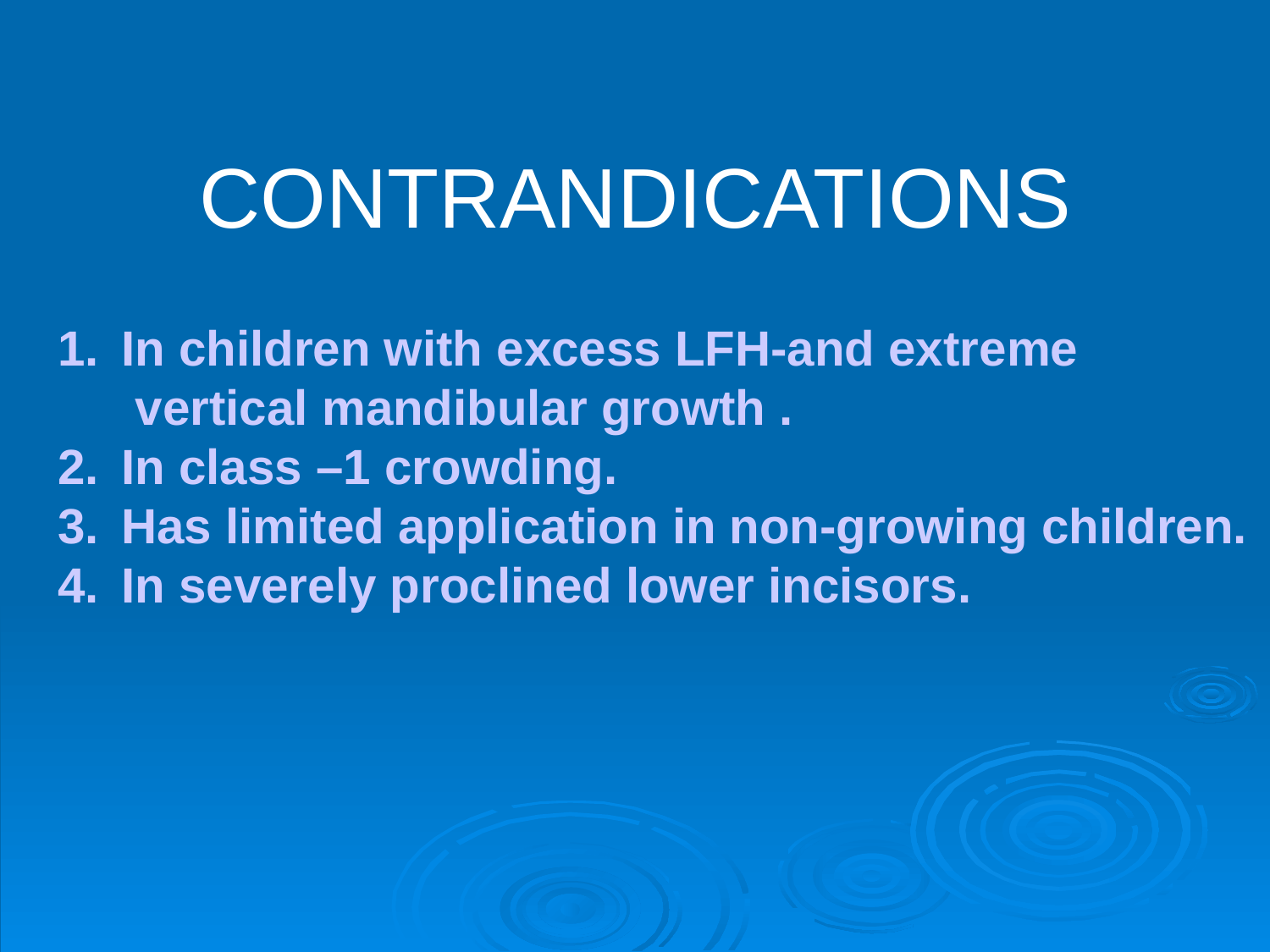

CONTRANDICATIONS
In children with excess LFH-and extreme
	 vertical mandibular growth .
In class –1 crowding.
Has limited application in non-growing children.
In severely proclined lower incisors.